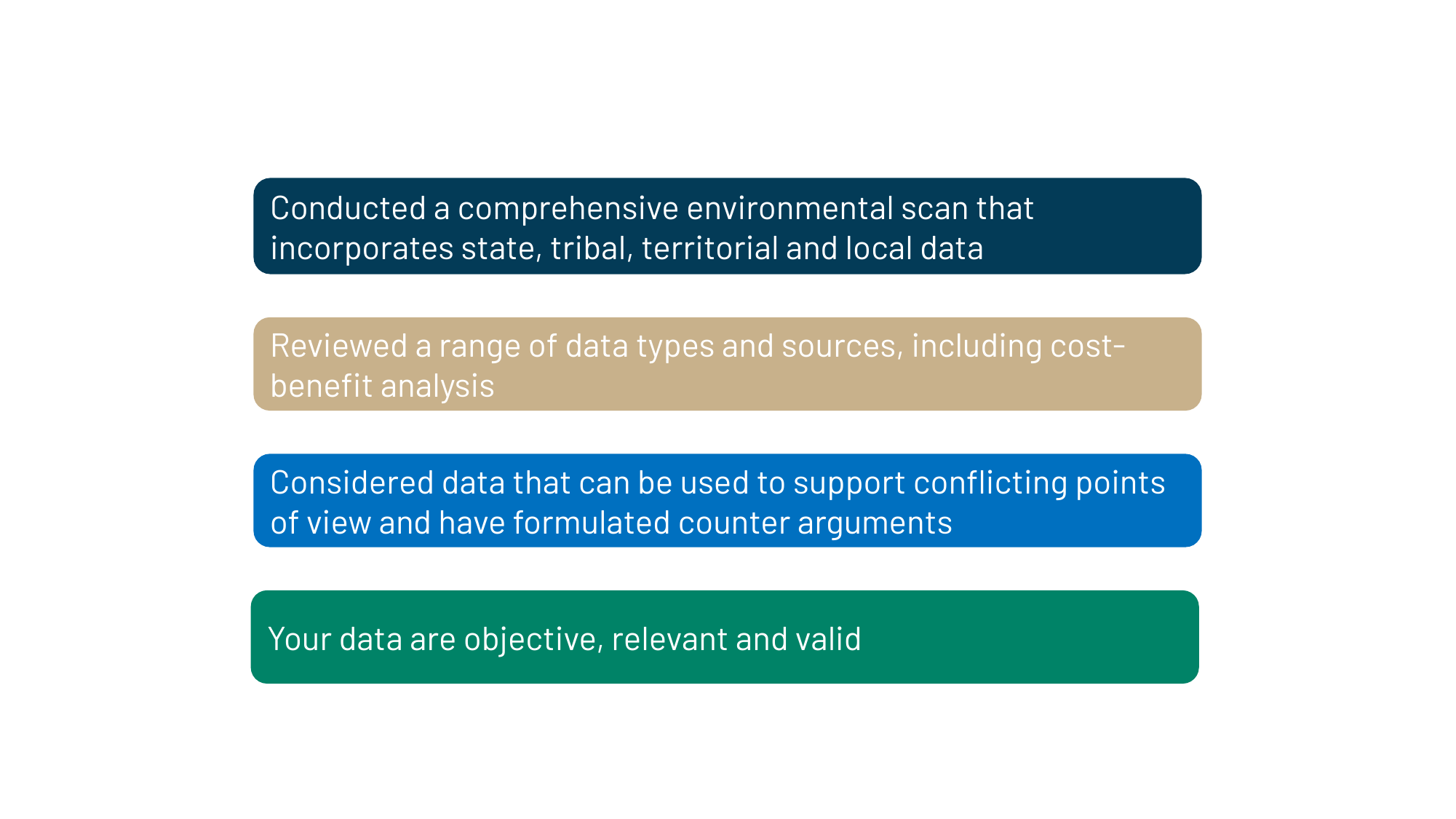

Conducted a comprehensive environmental scan that incorporates state, tribal, territorial and local data
Reviewed a range of data types and sources, including cost-benefit analysis
Considered data that can be used to support conflicting points of view and have formulated counter arguments
Your data are objective, relevant and valid